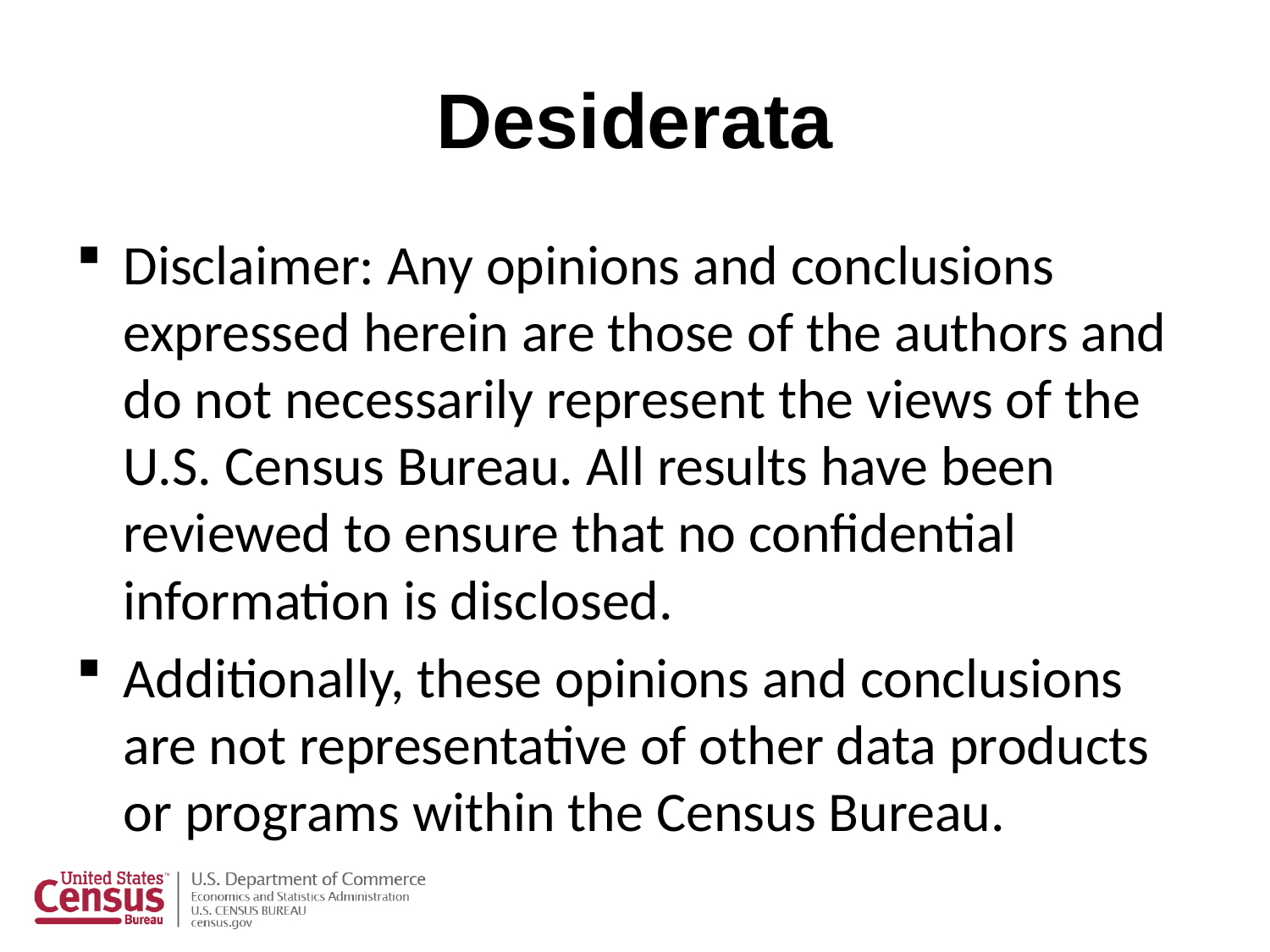

# Desiderata
Disclaimer: Any opinions and conclusions expressed herein are those of the authors and do not necessarily represent the views of the U.S. Census Bureau. All results have been reviewed to ensure that no confidential information is disclosed.
Additionally, these opinions and conclusions are not representative of other data products or programs within the Census Bureau.